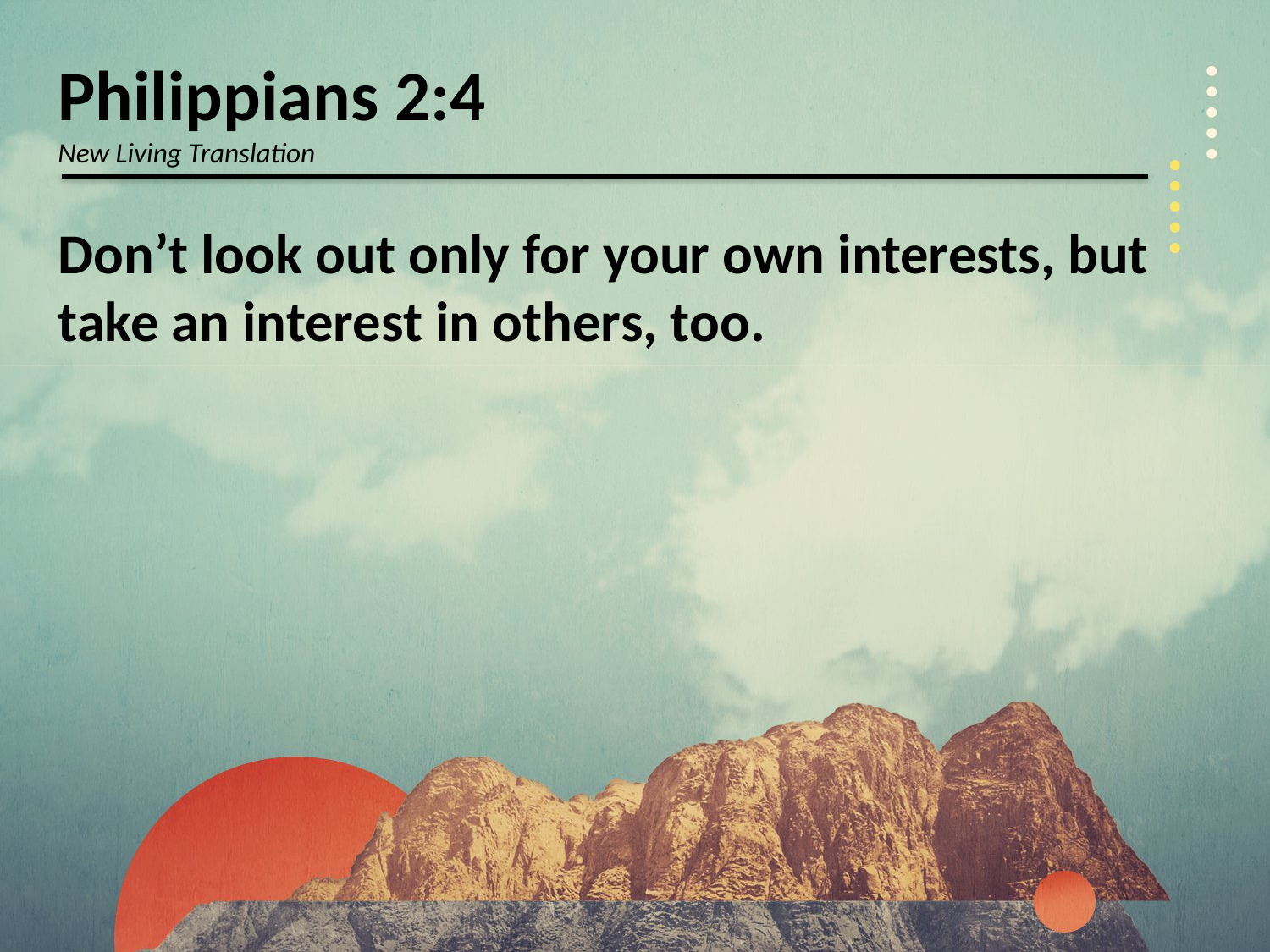

Philippians 2:4
New Living Translation
Don’t look out only for your own interests, but take an interest in others, too.